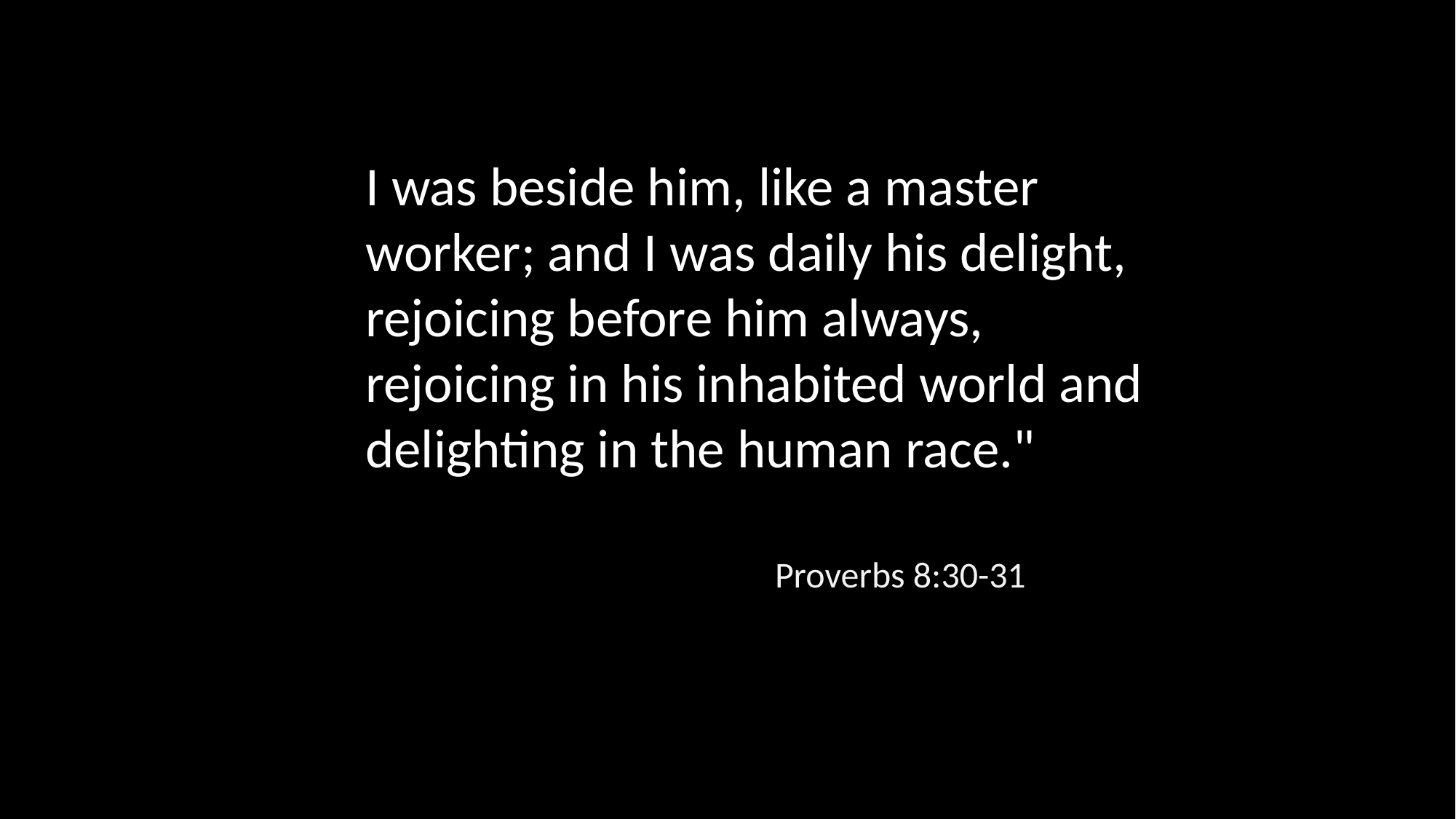

I was beside him, like a master worker; and I was daily his delight, rejoicing before him always, rejoicing in his inhabited world and delighting in the human race."
Proverbs 8:30-31